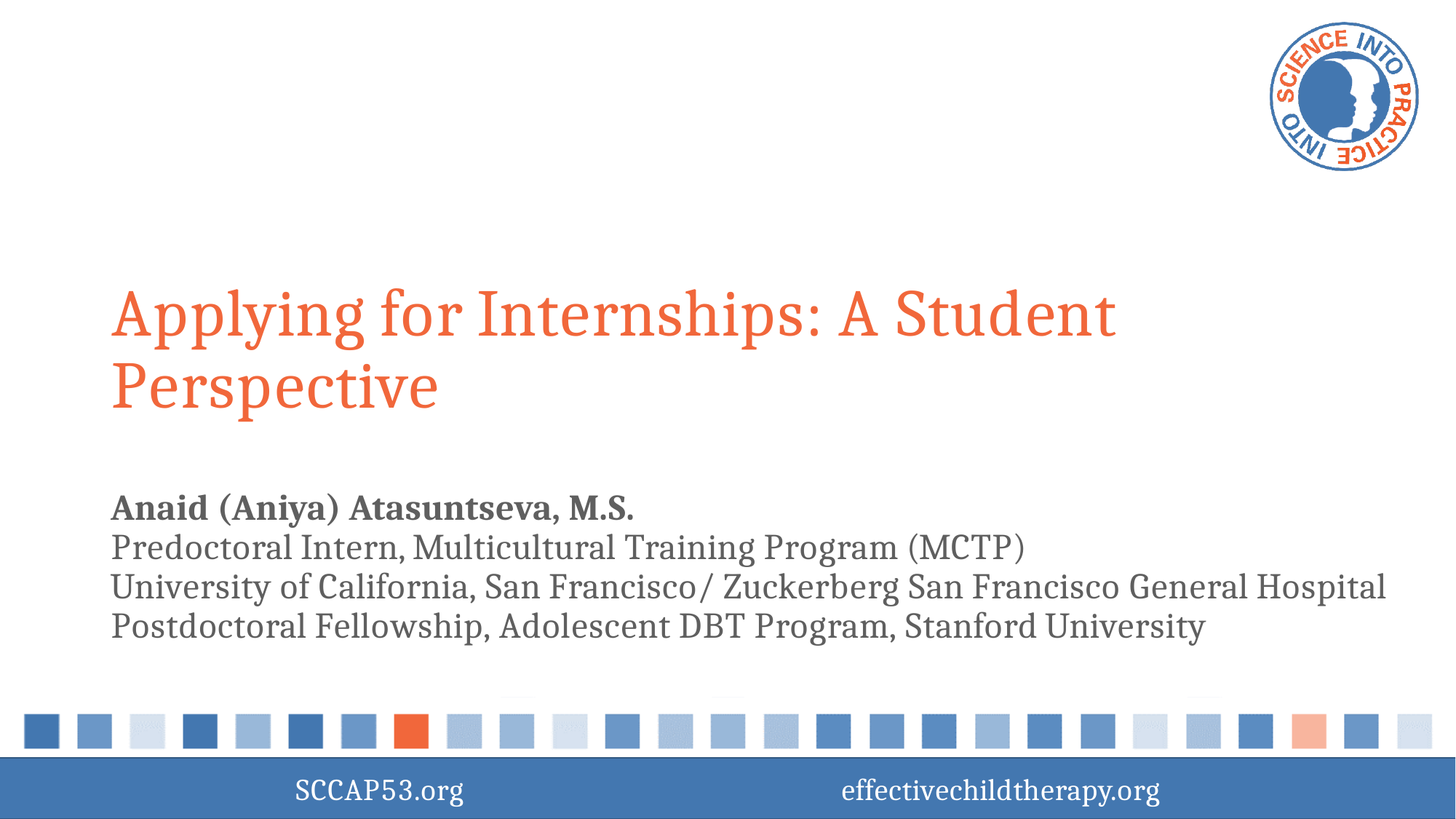

Applying for Internships: A Student Perspective
Anaid (Aniya) Atasuntseva, M.S.
Predoctoral Intern, Multicultural Training Program (MCTP)
University of California, San Francisco/ Zuckerberg San Francisco General Hospital
Postdoctoral Fellowship, Adolescent DBT Program, Stanford University